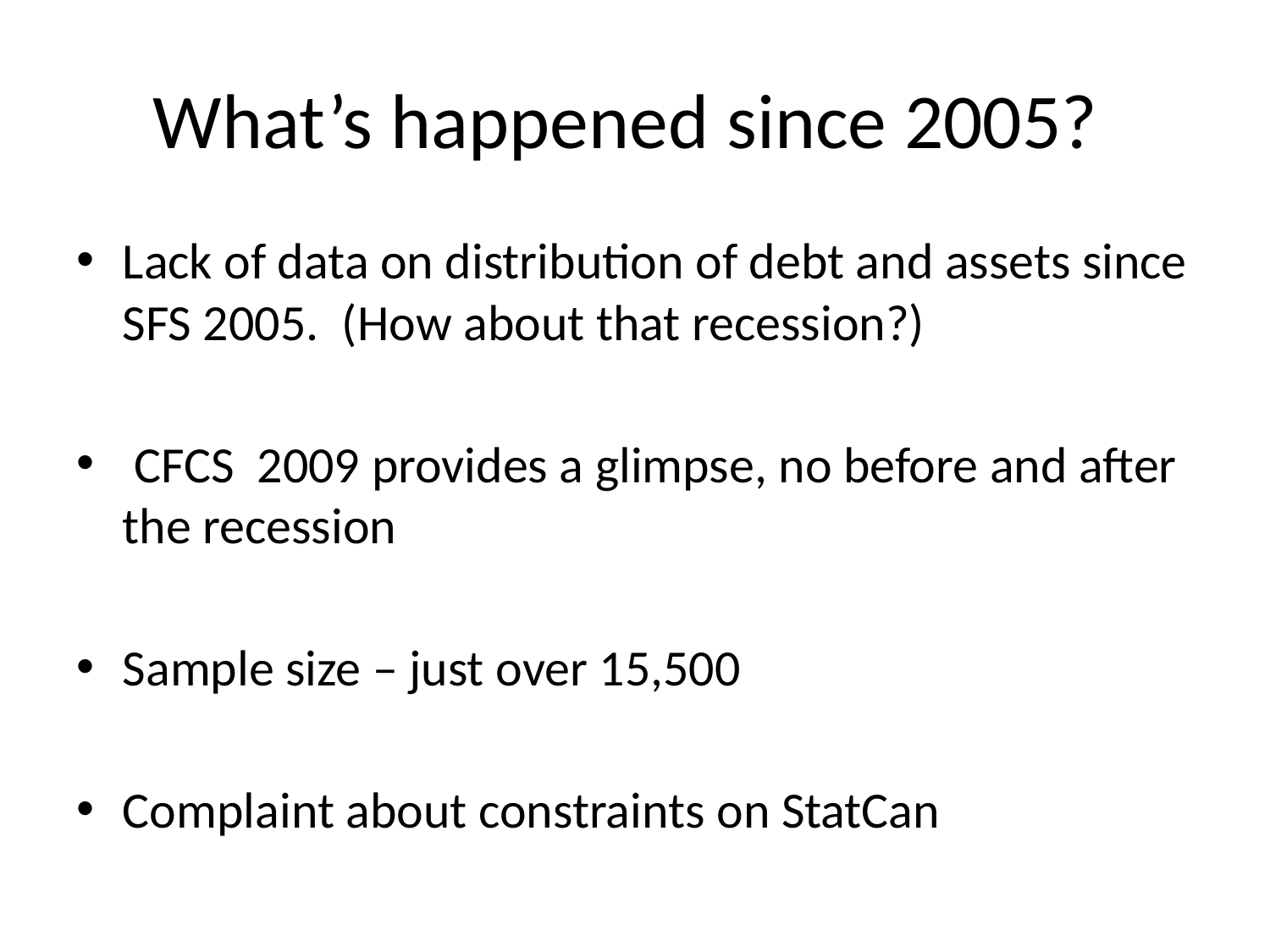

# What’s happened since 2005?
Lack of data on distribution of debt and assets since SFS 2005.  (How about that recession?)

 CFCS  2009 provides a glimpse, no before and after the recession

Sample size – just over 15,500

Complaint about constraints on StatCan